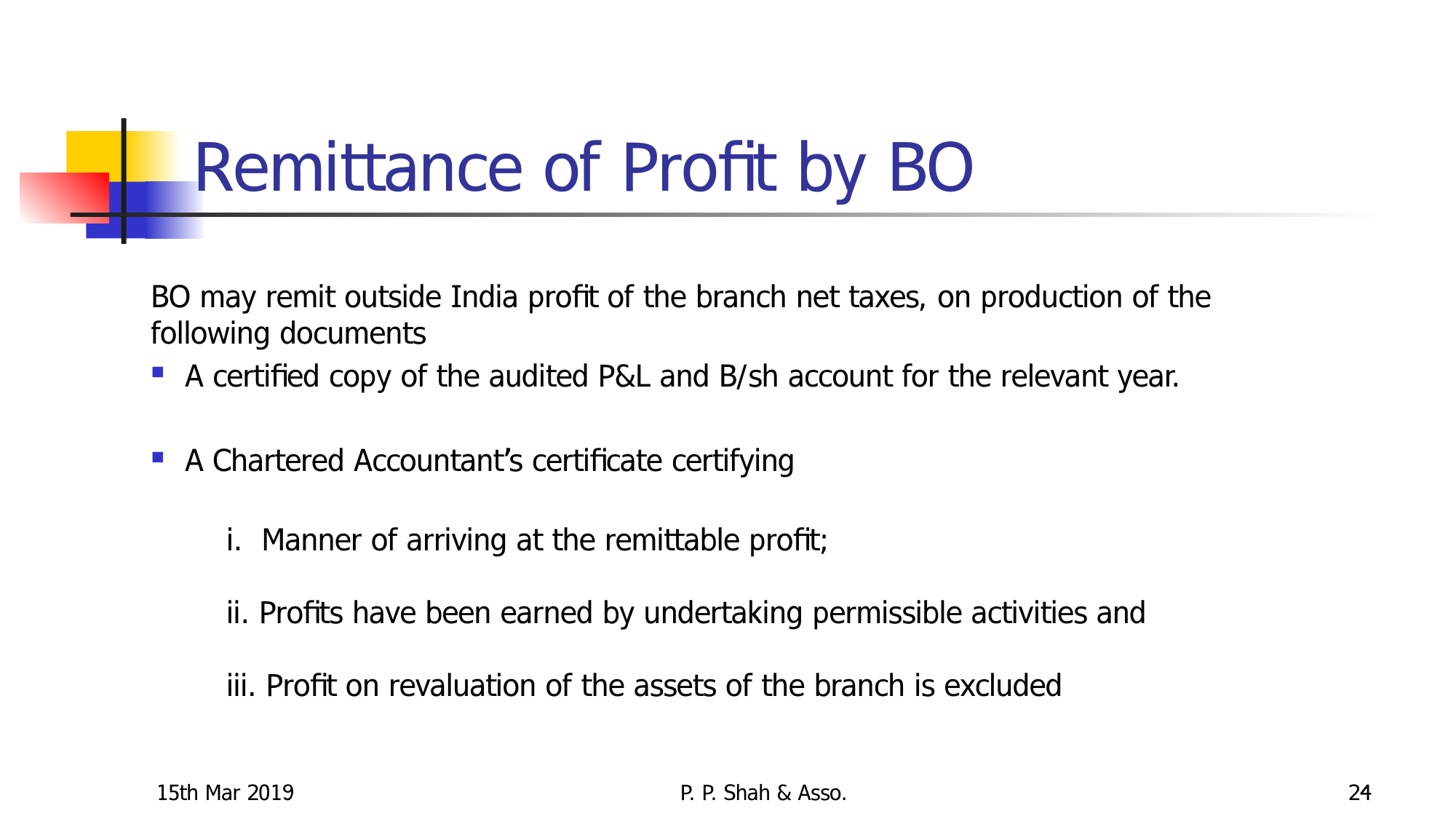

# Remittance of Profit by BO

BO may remit outside India profit of the branch net taxes, on production of the following documents
A certified copy of the audited P&L and B/sh account for the relevant year.

A Chartered Accountant’s certificate certifying

  Manner of arriving at the remittable profit;

 Profits have been earned by undertaking permissible activities and

 Profit on revaluation of the assets of the branch is excluded

15th Mar 2019
P. P. Shah & Asso.
24